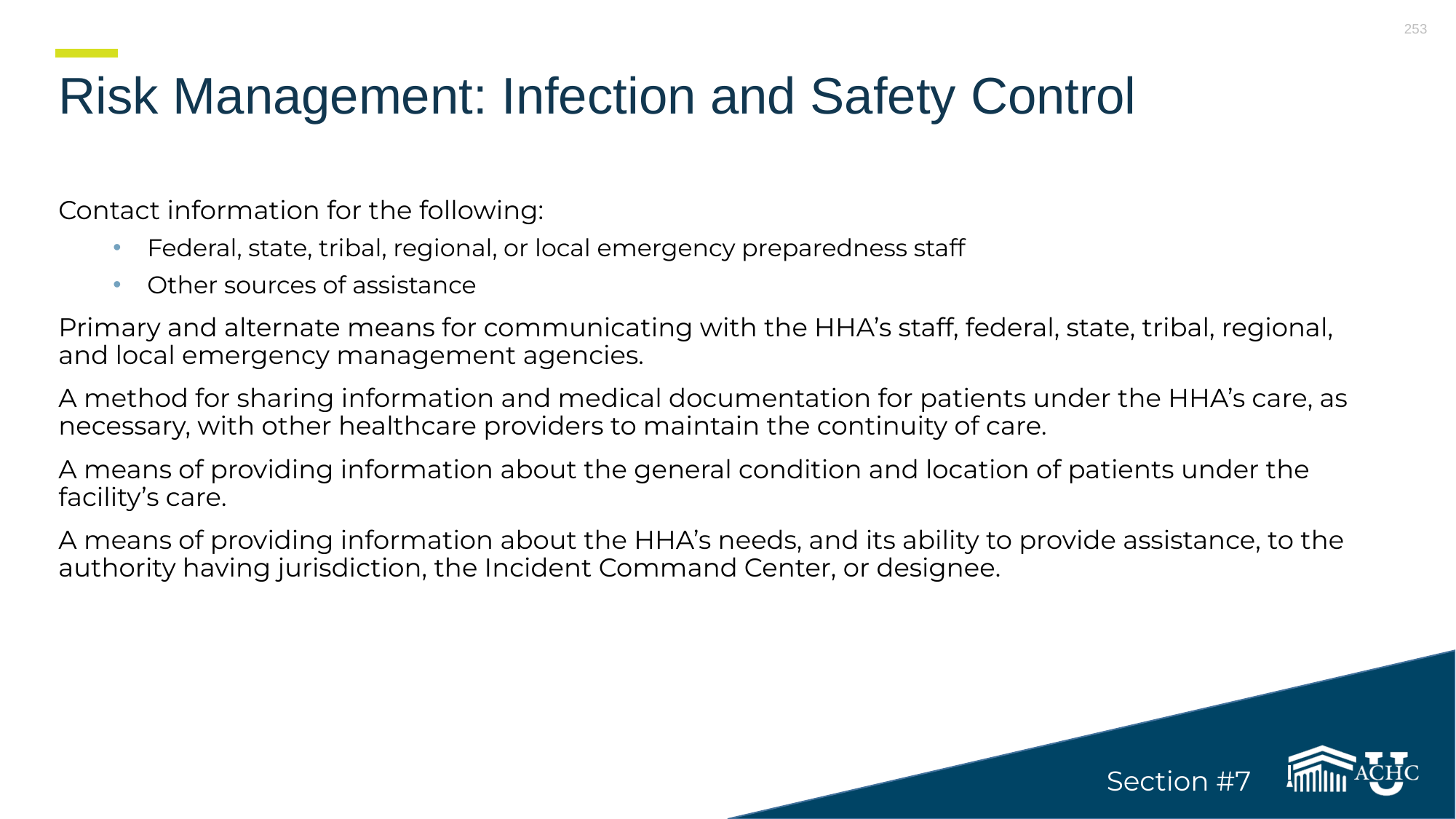

# Risk Management: Infection and Safety Control
Section 7
Contact information for the following:
Federal, state, tribal, regional, or local emergency preparedness staff
Other sources of assistance
Primary and alternate means for communicating with the HHA’s staff, federal, state, tribal, regional, and local emergency management agencies.
A method for sharing information and medical documentation for patients under the HHA’s care, as necessary, with other healthcare providers to maintain the continuity of care.
A means of providing information about the general condition and location of patients under the facility’s care.
A means of providing information about the HHA’s needs, and its ability to provide assistance, to the authority having jurisdiction, the Incident Command Center, or designee.
Section #7